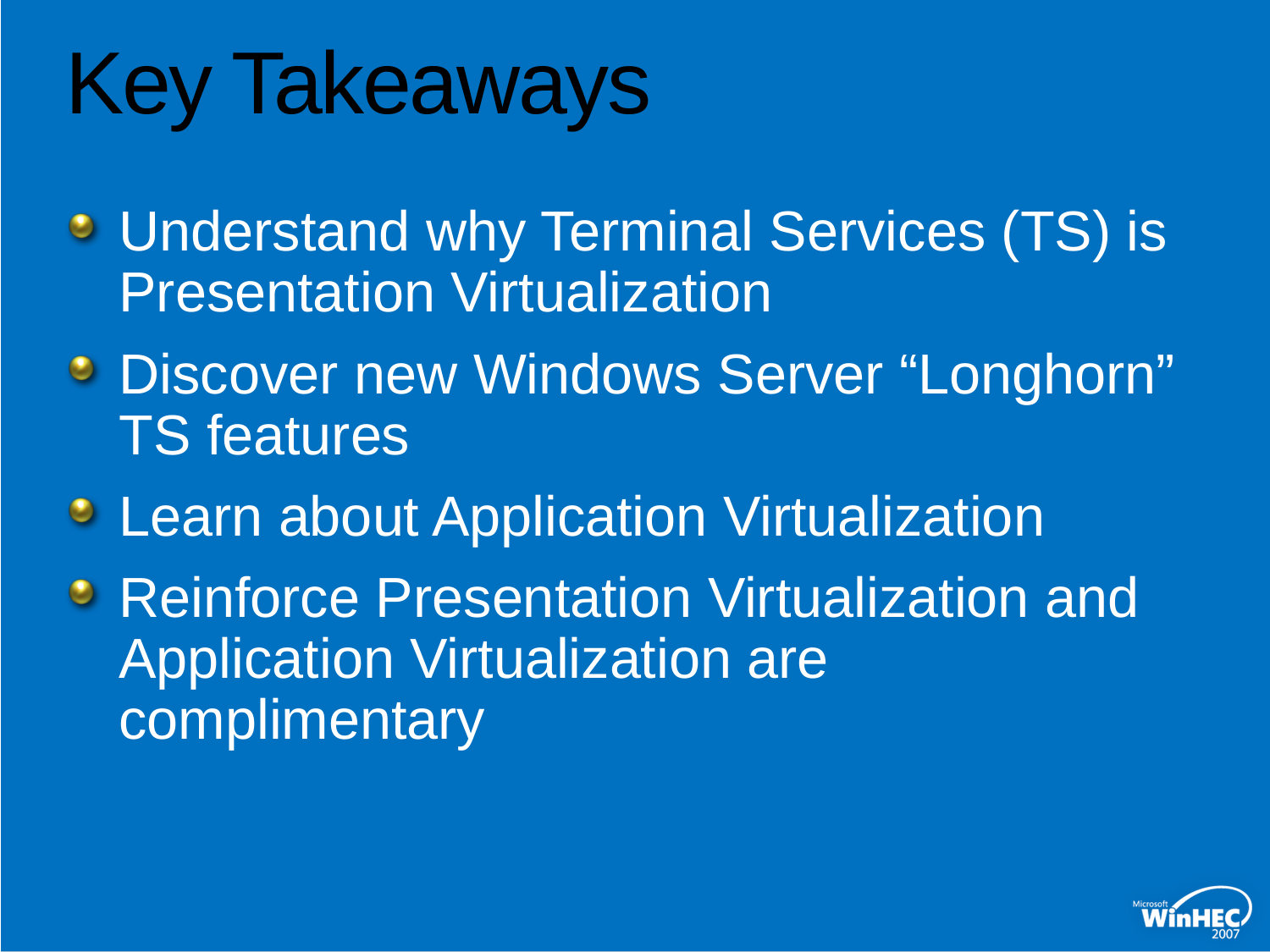

# Key Takeaways
Understand why Terminal Services (TS) is Presentation Virtualization
Discover new Windows Server “Longhorn”
TS features
Learn about Application Virtualization
Reinforce Presentation Virtualization and Application Virtualization are complimentary